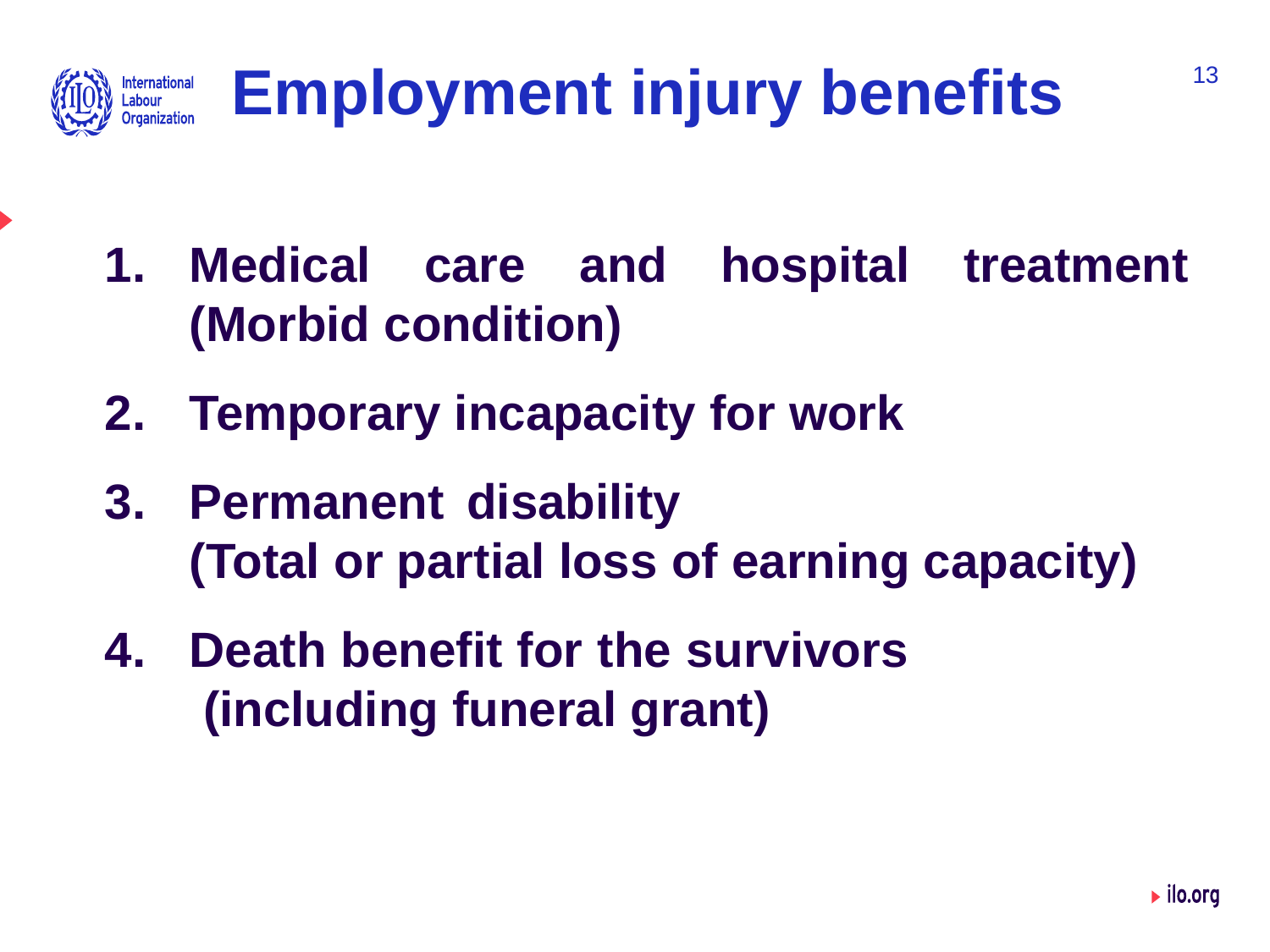

# Employment injury benefits
13
Medical care and hospital treatment	 (Morbid condition)
Temporary incapacity for work
Permanent disability 			             (Total or partial loss of earning capacity)
Death benefit for the survivors 			    (including funeral grant)